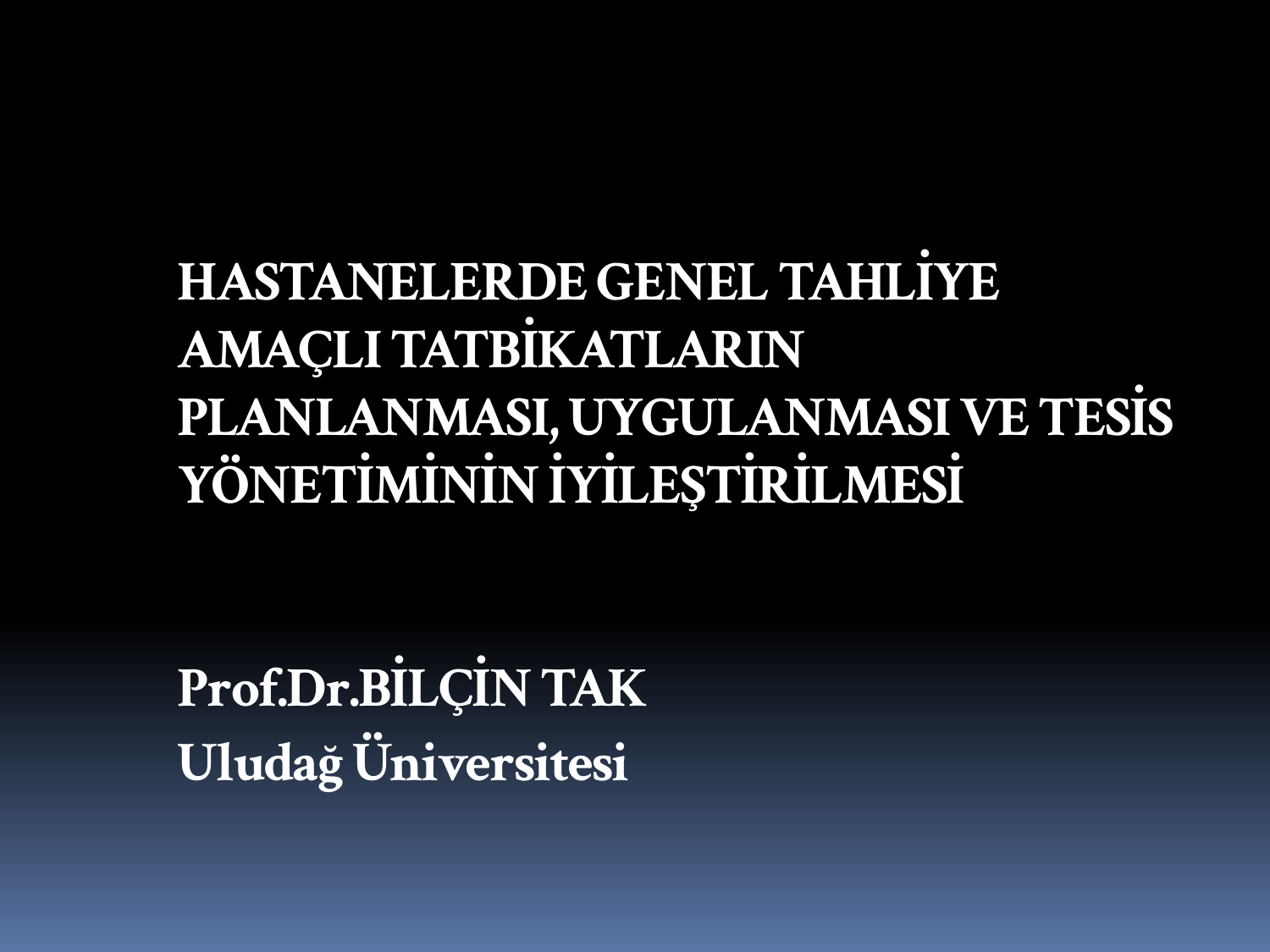

HASTANELERDE GENEL TAHLİYE AMAÇLI TATBİKATLARIN PLANLANMASI, UYGULANMASI VE TESİS YÖNETİMİNİN İYİLEŞTİRİLMESİ
Prof.Dr.BİLÇİN TAK
Uludağ Üniversitesi